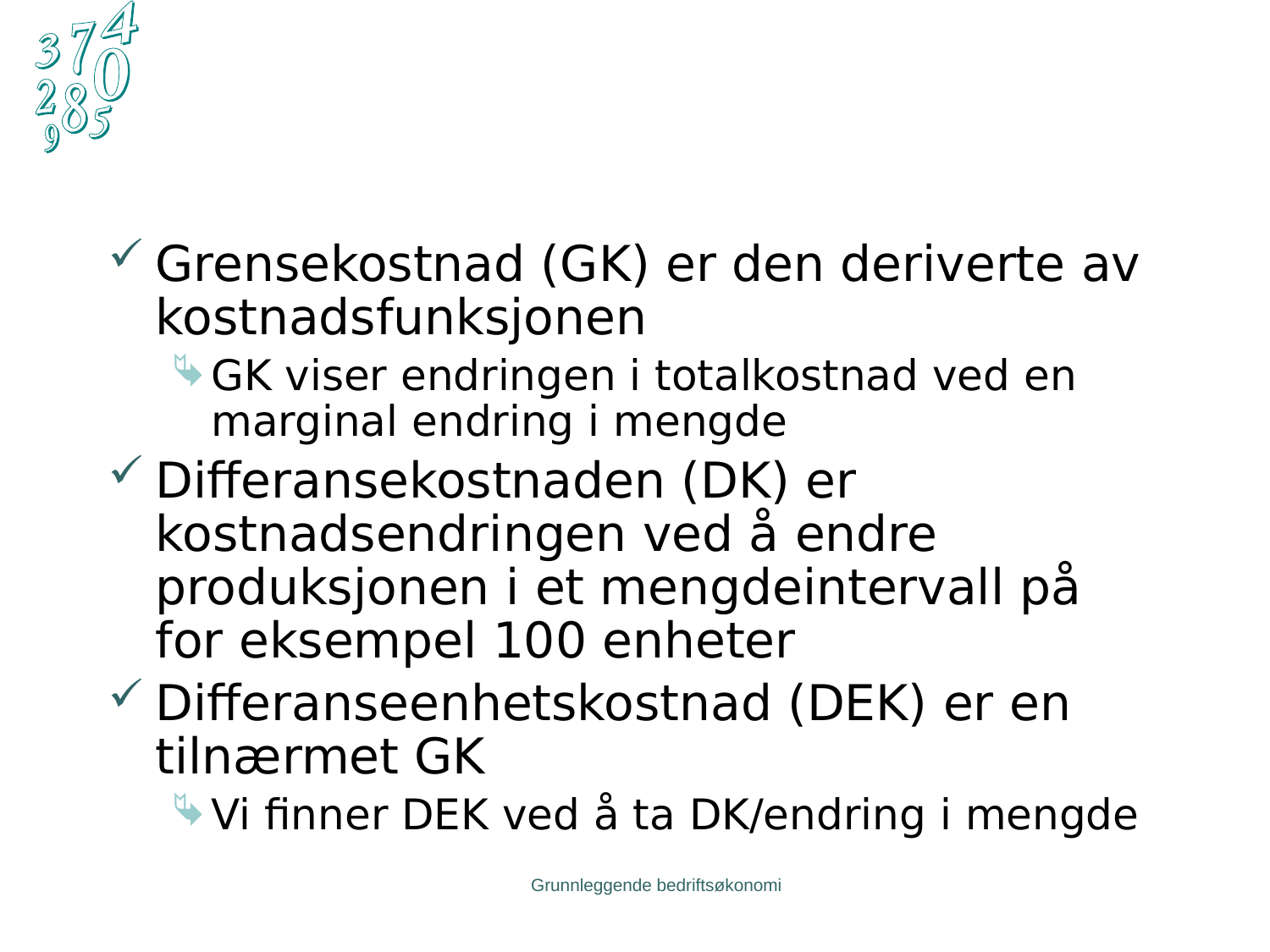

Grensekostnad (GK) er den deriverte av kostnadsfunksjonen
GK viser endringen i totalkostnad ved en marginal endring i mengde
Differansekostnaden (DK) er kostnadsendringen ved å endre produksjonen i et mengdeintervall på for eksempel 100 enheter
Differanseenhetskostnad (DEK) er en tilnærmet GK
Vi finner DEK ved å ta DK/endring i mengde

Grunnleggende bedriftsøkonomi